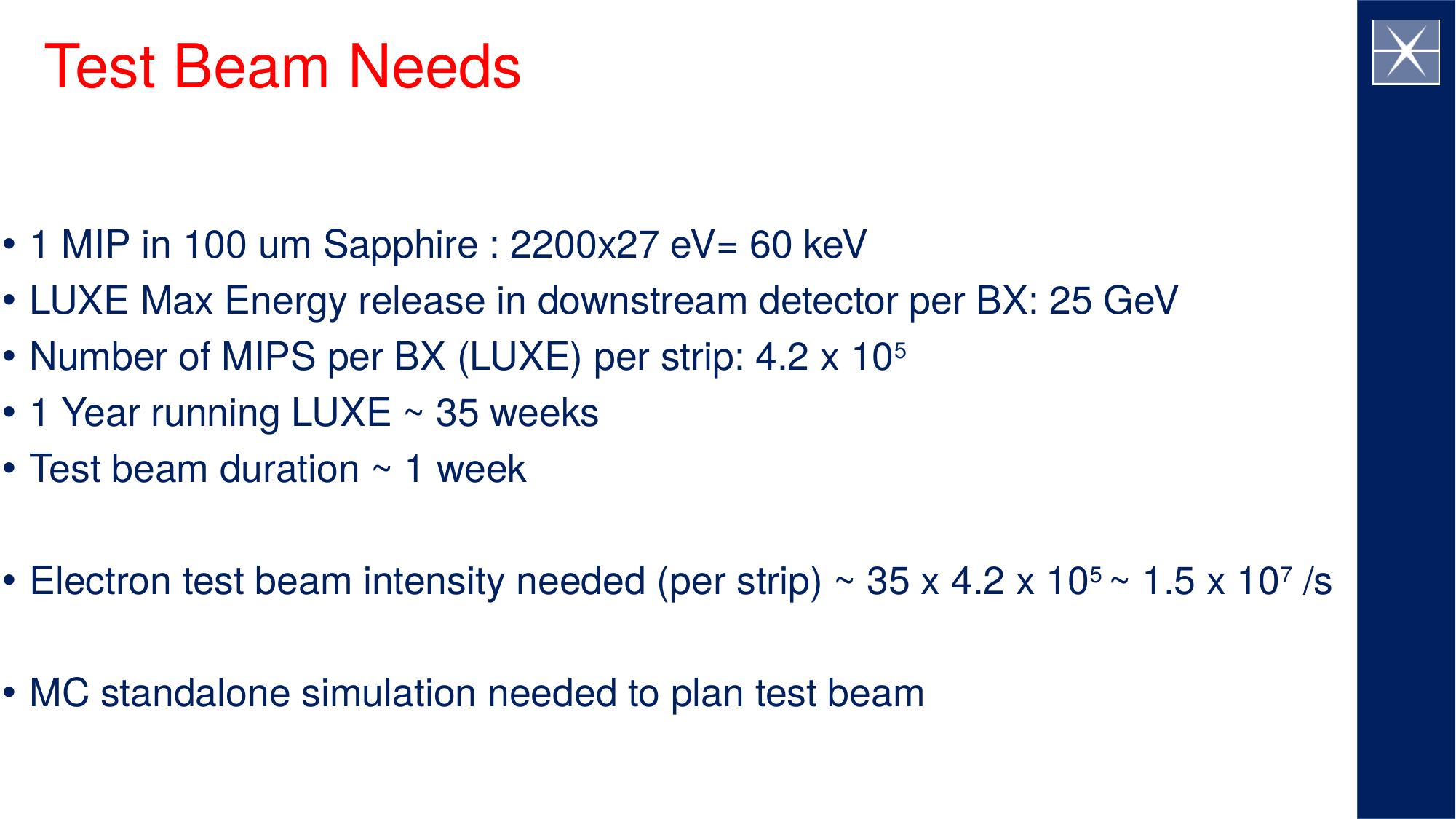

# Test Beam Needs
1 MIP in 100 um Sapphire : 2200x27 eV= 60 keV
LUXE Max Energy release in downstream detector per BX: 25 GeV
Number of MIPS per BX (LUXE) per strip: 4.2 x 105
1 Year running LUXE ~ 35 weeks
Test beam duration ~ 1 week

Electron test beam intensity needed (per strip) ~ 35 x 4.2 x 105 ~ 1.5 x 107 /s

MC standalone simulation needed to plan test beam